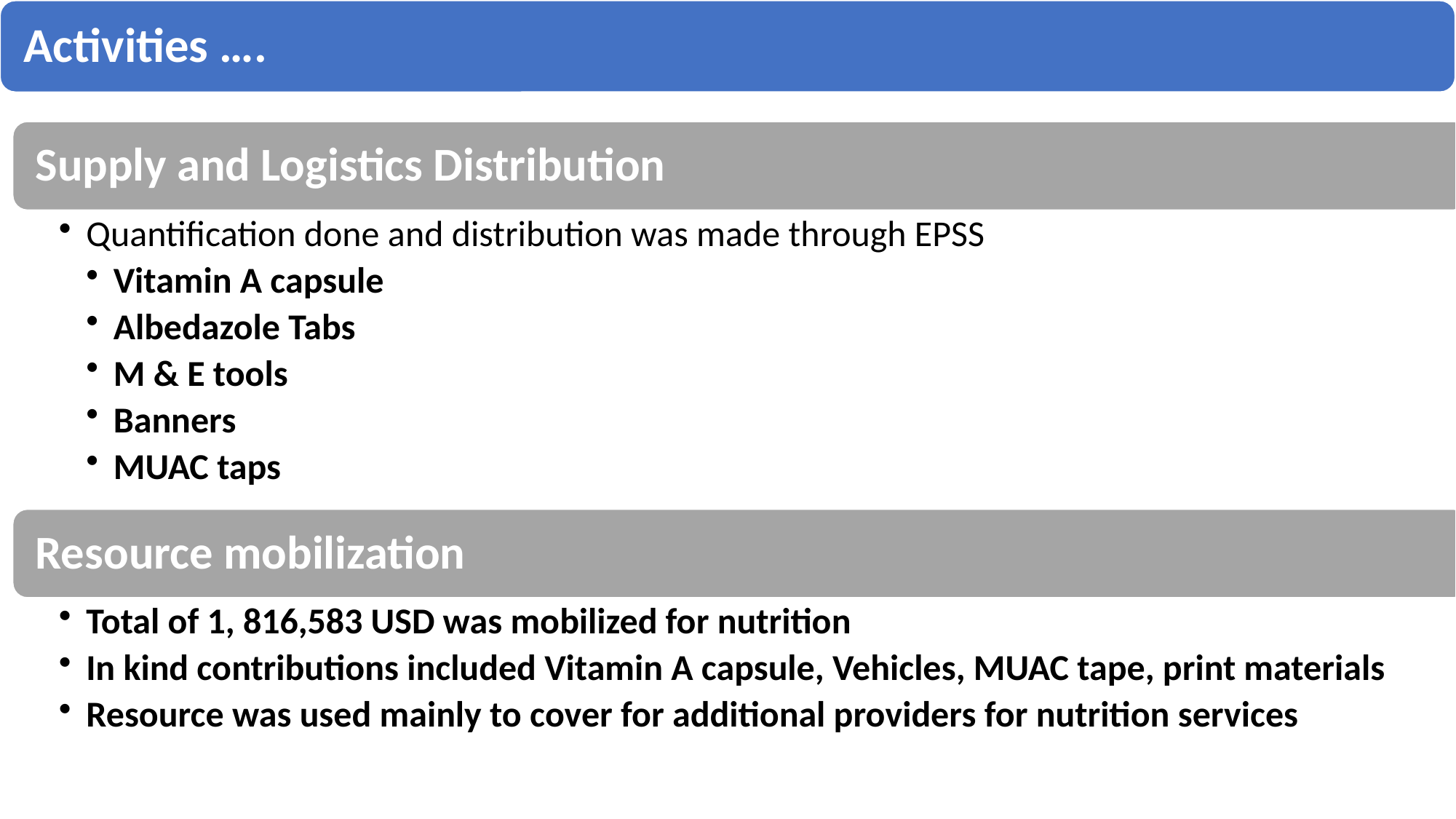

Activities ….
Supply and Logistics Distribution
Quantification done and distribution was made through EPSS
Vitamin A capsule
Albedazole Tabs
M & E tools
Banners
MUAC taps
Resource mobilization
Total of 1, 816,583 USD was mobilized for nutrition
In kind contributions included Vitamin A capsule, Vehicles, MUAC tape, print materials
Resource was used mainly to cover for additional providers for nutrition services